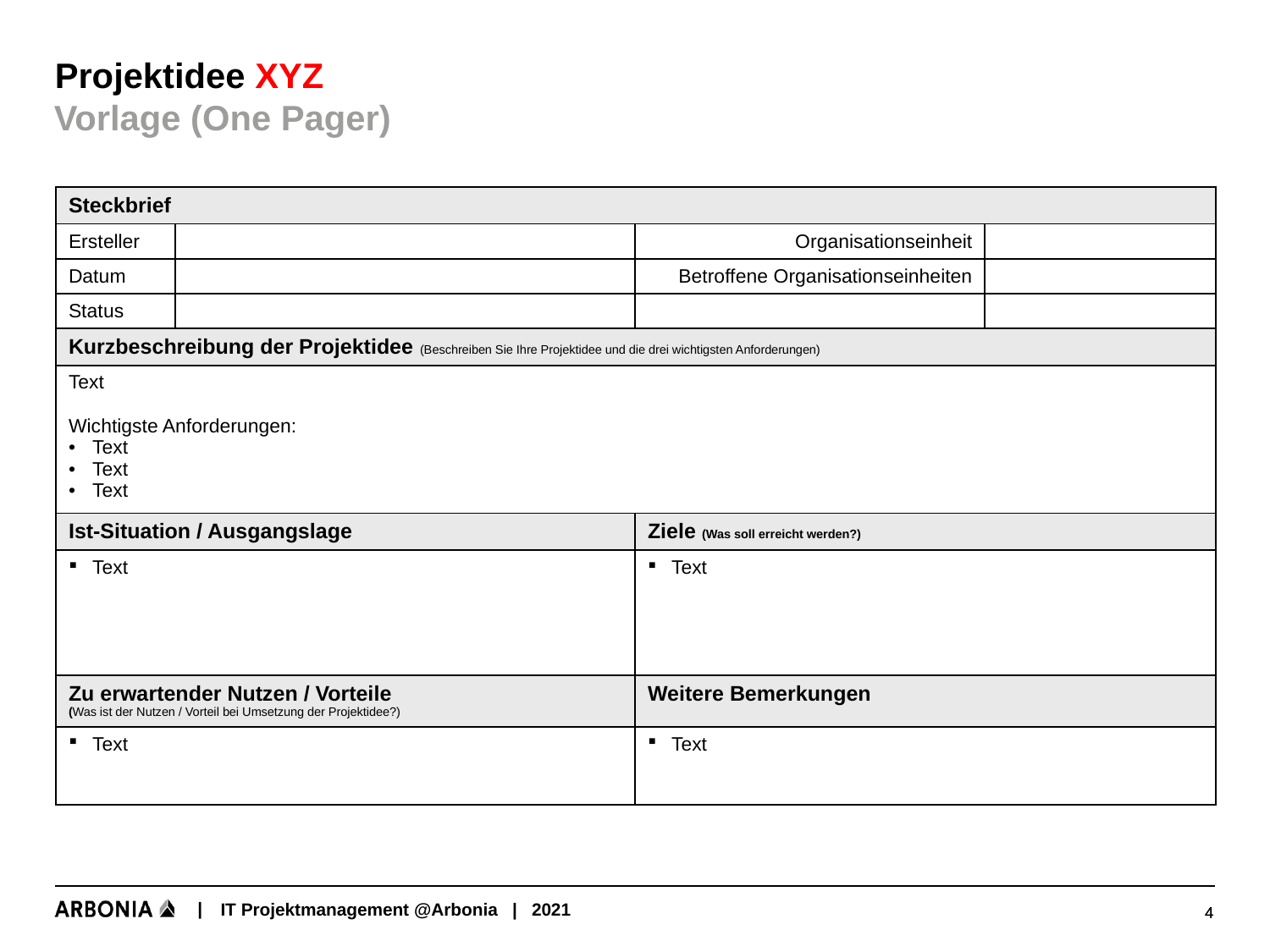

# Projektidee XYZ
Vorlage (One Pager)
| Steckbrief |  |  |  |
| --- | --- | --- | --- |
| Ersteller |  | Organisationseinheit |  |
| Datum |  | Betroffene Organisationseinheiten |  |
| Status |  |  |  |
| Kurzbeschreibung der Projektidee (Beschreiben Sie Ihre Projektidee und die drei wichtigsten Anforderungen) |  |  |  |
| Text Wichtigste Anforderungen: Text Text Text |  |  |  |
| Ist-Situation / Ausgangslage |  | Ziele (Was soll erreicht werden?) |  |
| Text |  | Text |  |
| Zu erwartender Nutzen / Vorteile (Was ist der Nutzen / Vorteil bei Umsetzung der Projektidee?) |  | Weitere Bemerkungen |  |
| Text |  | Text |  |